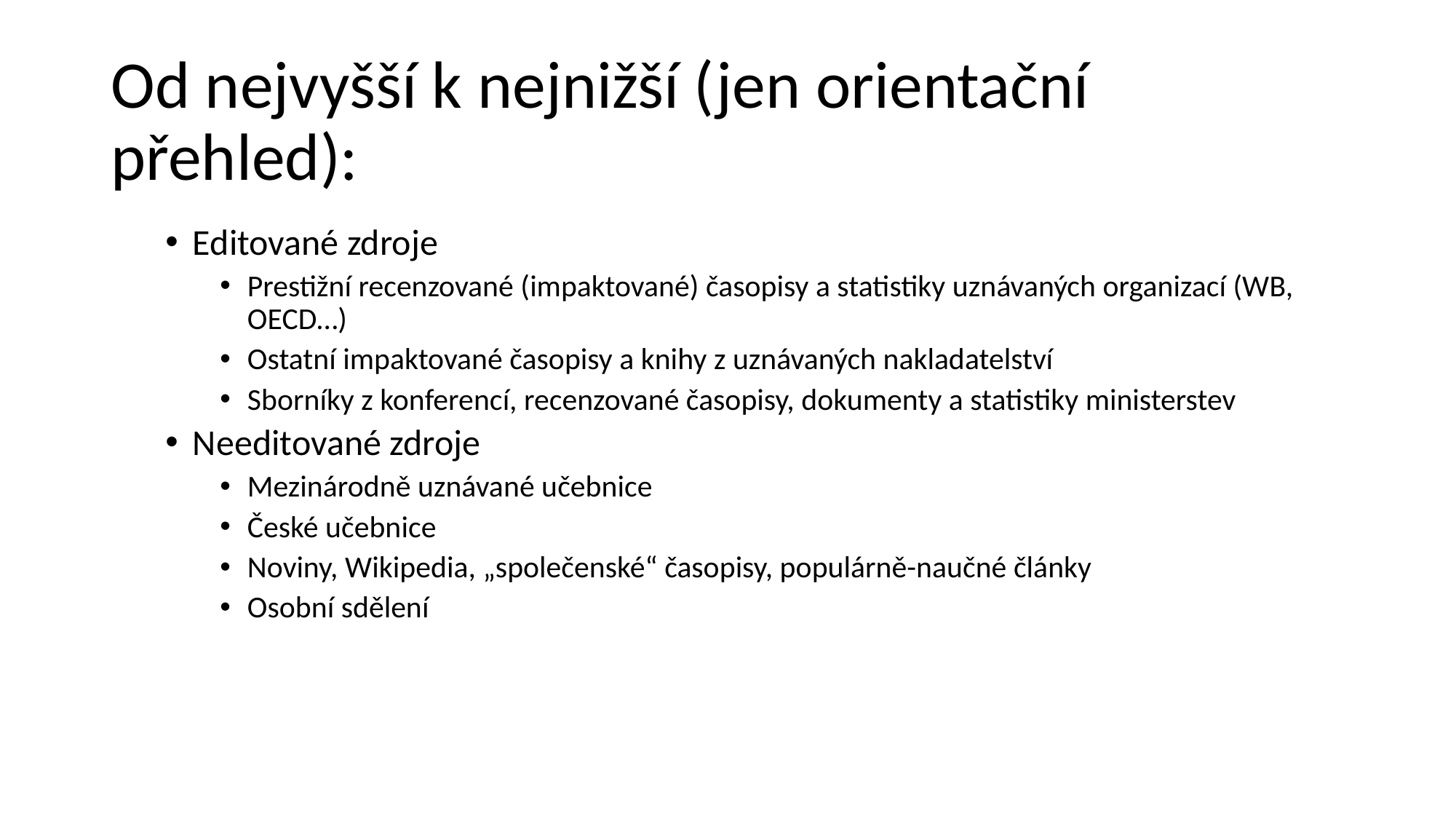

# Od nejvyšší k nejnižší (jen orientační přehled):
Editované zdroje
Prestižní recenzované (impaktované) časopisy a statistiky uznávaných organizací (WB, OECD…)
Ostatní impaktované časopisy a knihy z uznávaných nakladatelství
Sborníky z konferencí, recenzované časopisy, dokumenty a statistiky ministerstev
Needitované zdroje
Mezinárodně uznávané učebnice
České učebnice
Noviny, Wikipedia, „společenské“ časopisy, populárně-naučné články
Osobní sdělení